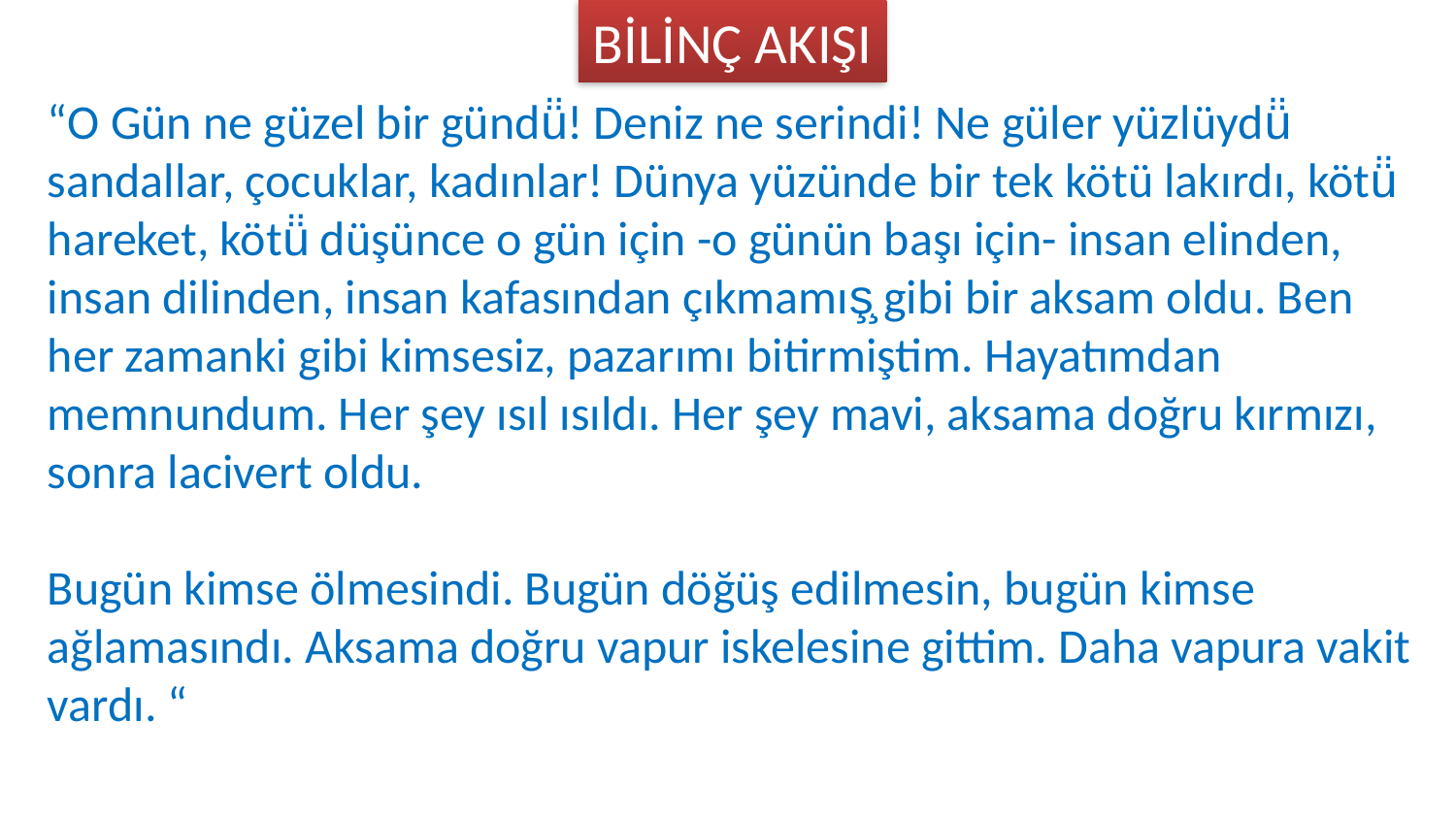

BİLİNÇ AKIŞI
“O Gün ne güzel bir gündü̈! Deniz ne serindi! Ne güler yüzlüydü̈ sandallar, çocuklar, kadınlar! Dünya yüzünde bir tek kötü lakırdı, kötü̈ hareket, kötü̈ düşünce o gün için -o günün başı için- insan elinden, insan dilinden, insan kafasından çıkmamış̧ gibi bir aksam oldu. Ben her zamanki gibi kimsesiz, pazarımı bitirmiştim. Hayatımdan memnundum. Her şey ısıl ısıldı. Her şey mavi, aksama doğru kırmızı, sonra lacivert oldu.

Bugün kimse ölmesindi. Bugün döğüş edilmesin, bugün kimse ağlamasındı. Aksama doğru vapur iskelesine gittim. Daha vapura vakit vardı. “